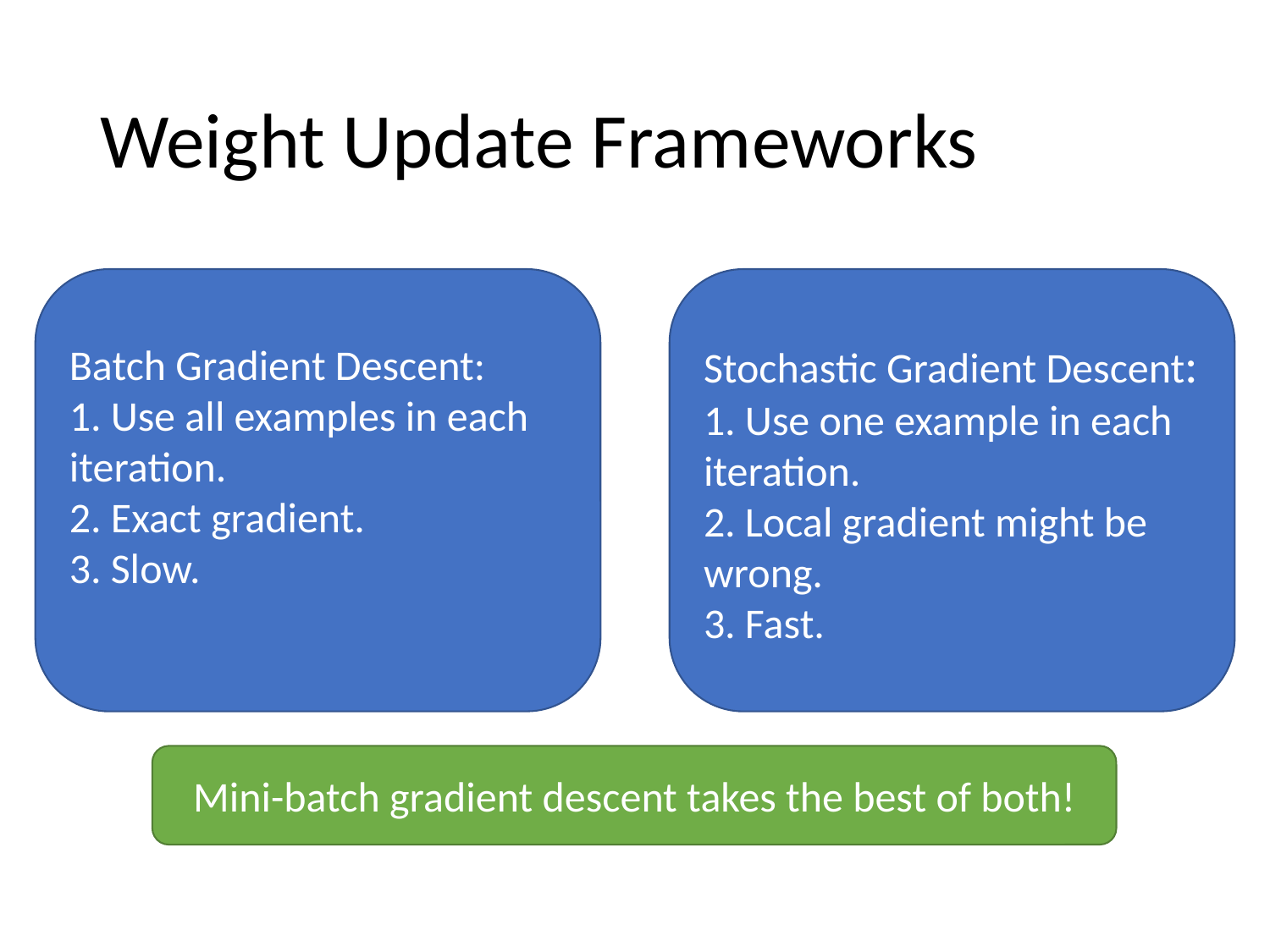

# Weight Update Frameworks
Batch Gradient Descent:
1. Use all examples in each iteration.
2. Exact gradient.
3. Slow.

Stochastic Gradient Descent:
1. Use one example in each iteration.
2. Local gradient might be wrong.
3. Fast.
Mini-batch gradient descent takes the best of both!